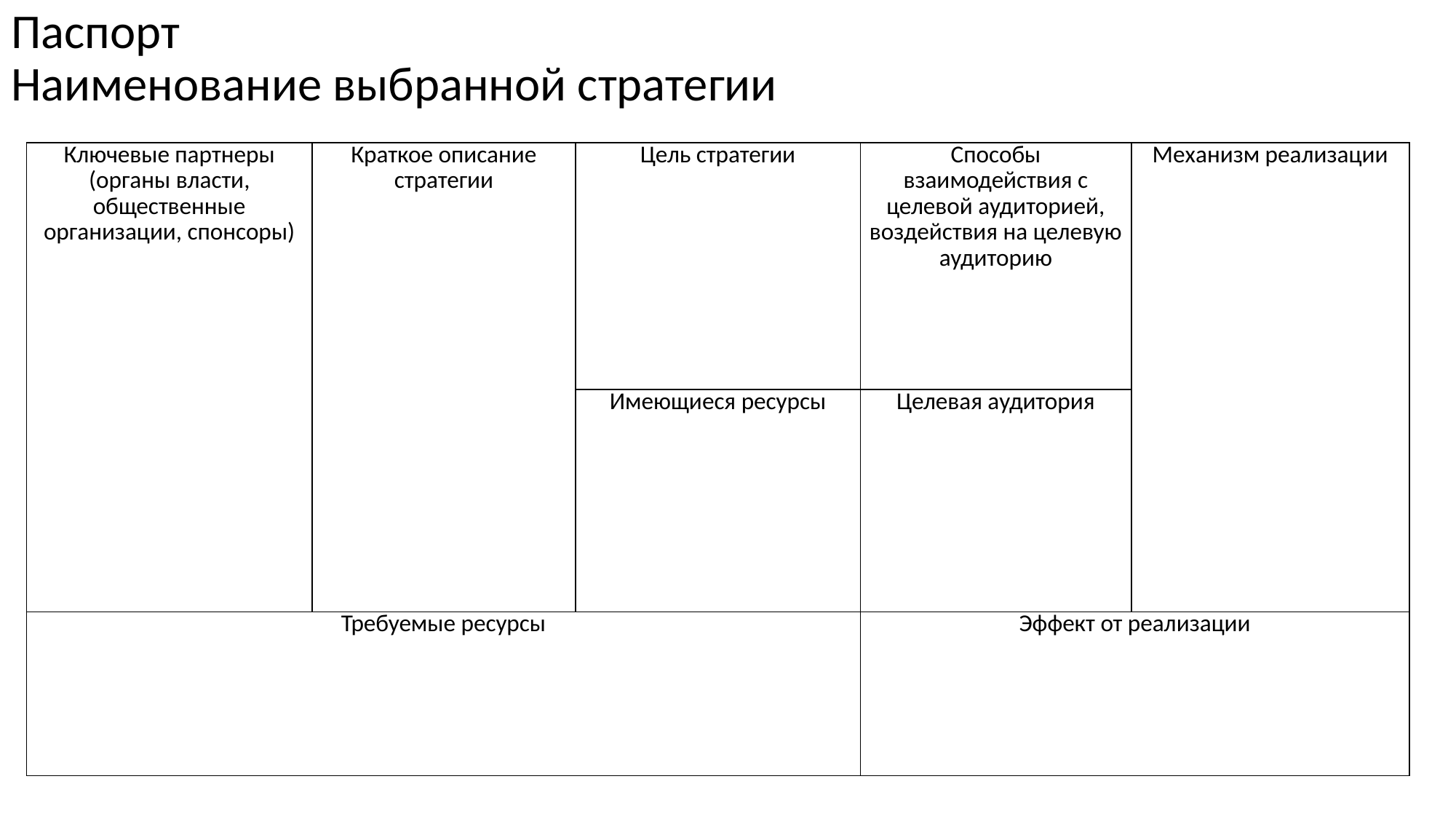

# Паспорт Наименование выбранной стратегии
| Ключевые партнеры (органы власти, общественные организации, спонсоры) | Краткое описание стратегии | Цель стратегии | Способы взаимодействия с целевой аудиторией, воздействия на целевую аудиторию | Механизм реализации |
| --- | --- | --- | --- | --- |
|  |  | Имеющиеся ресурсы | Целевая аудитория |  |
| Требуемые ресурсы |  |  | Эффект от реализации |  |